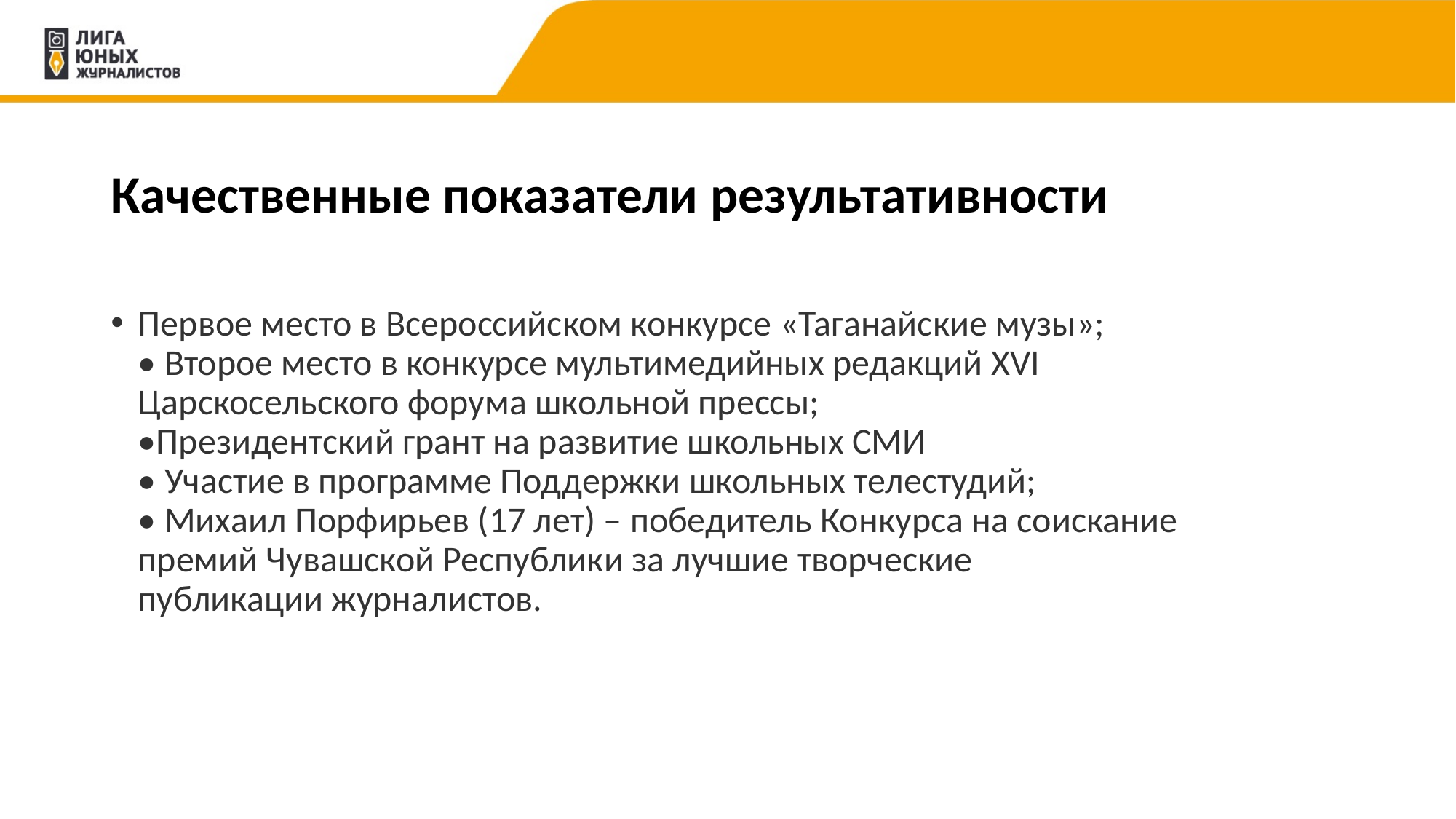

# Качественные показатели результативности
Первое место в Всероссийском конкурсе «Таганайские музы»;
• Второе место в конкурсе мультимедийных редакций XVI
Царскосельского форума школьной прессы;
•Президентский грант на развитие школьных СМИ
• Участие в программе Поддержки школьных телестудий;
• Михаил Порфирьев (17 лет) – победитель Конкурса на соискание
премий Чувашской Республики за лучшие творческие
публикации журналистов.